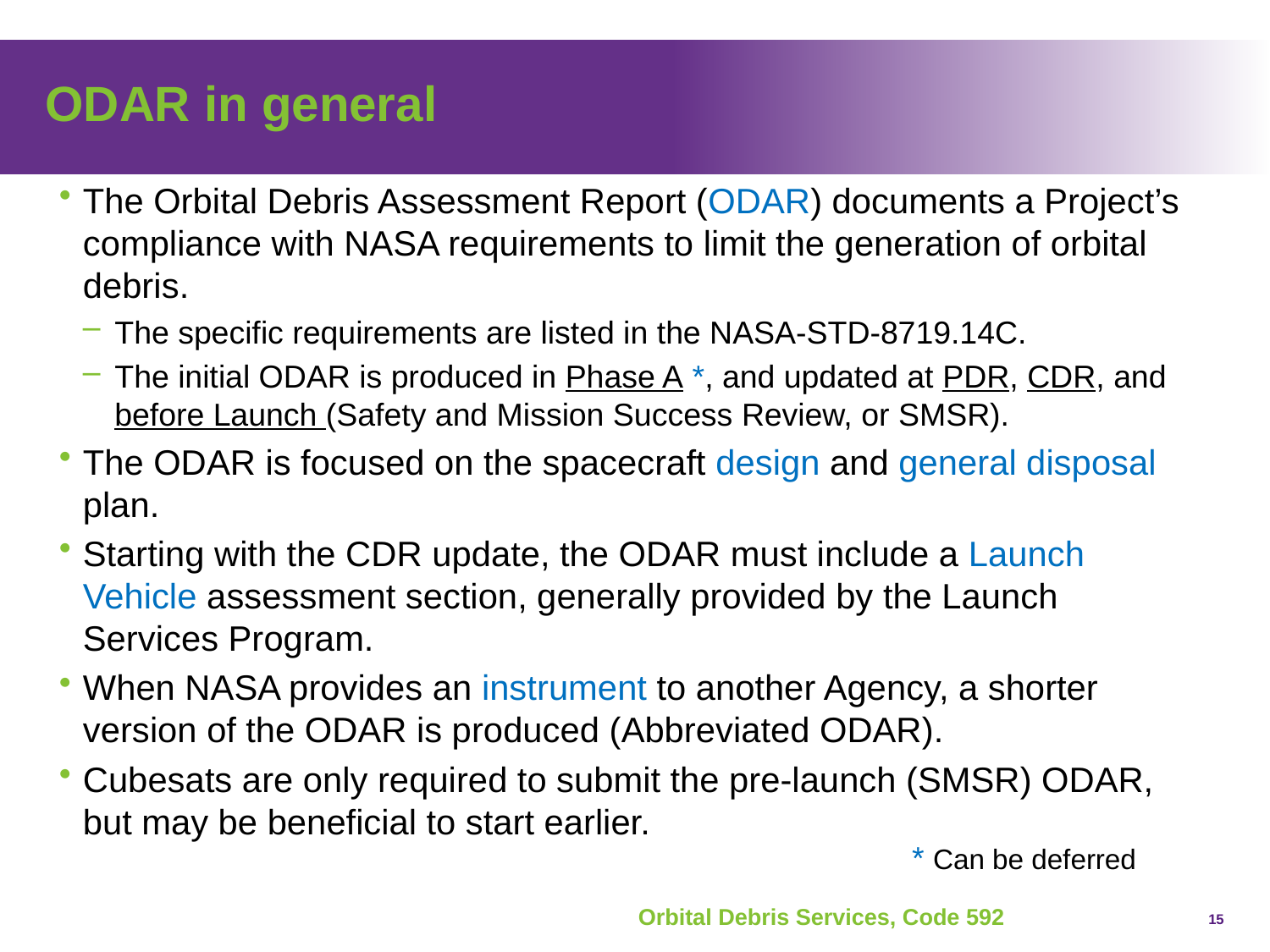

# ODAR in general
The Orbital Debris Assessment Report (ODAR) documents a Project’s compliance with NASA requirements to limit the generation of orbital debris.
The specific requirements are listed in the NASA-STD-8719.14C.
The initial ODAR is produced in Phase A *, and updated at PDR, CDR, and before Launch (Safety and Mission Success Review, or SMSR).
The ODAR is focused on the spacecraft design and general disposal plan.
Starting with the CDR update, the ODAR must include a Launch Vehicle assessment section, generally provided by the Launch Services Program.
When NASA provides an instrument to another Agency, a shorter version of the ODAR is produced (Abbreviated ODAR).
Cubesats are only required to submit the pre-launch (SMSR) ODAR, but may be beneficial to start earlier.
* Can be deferred
15